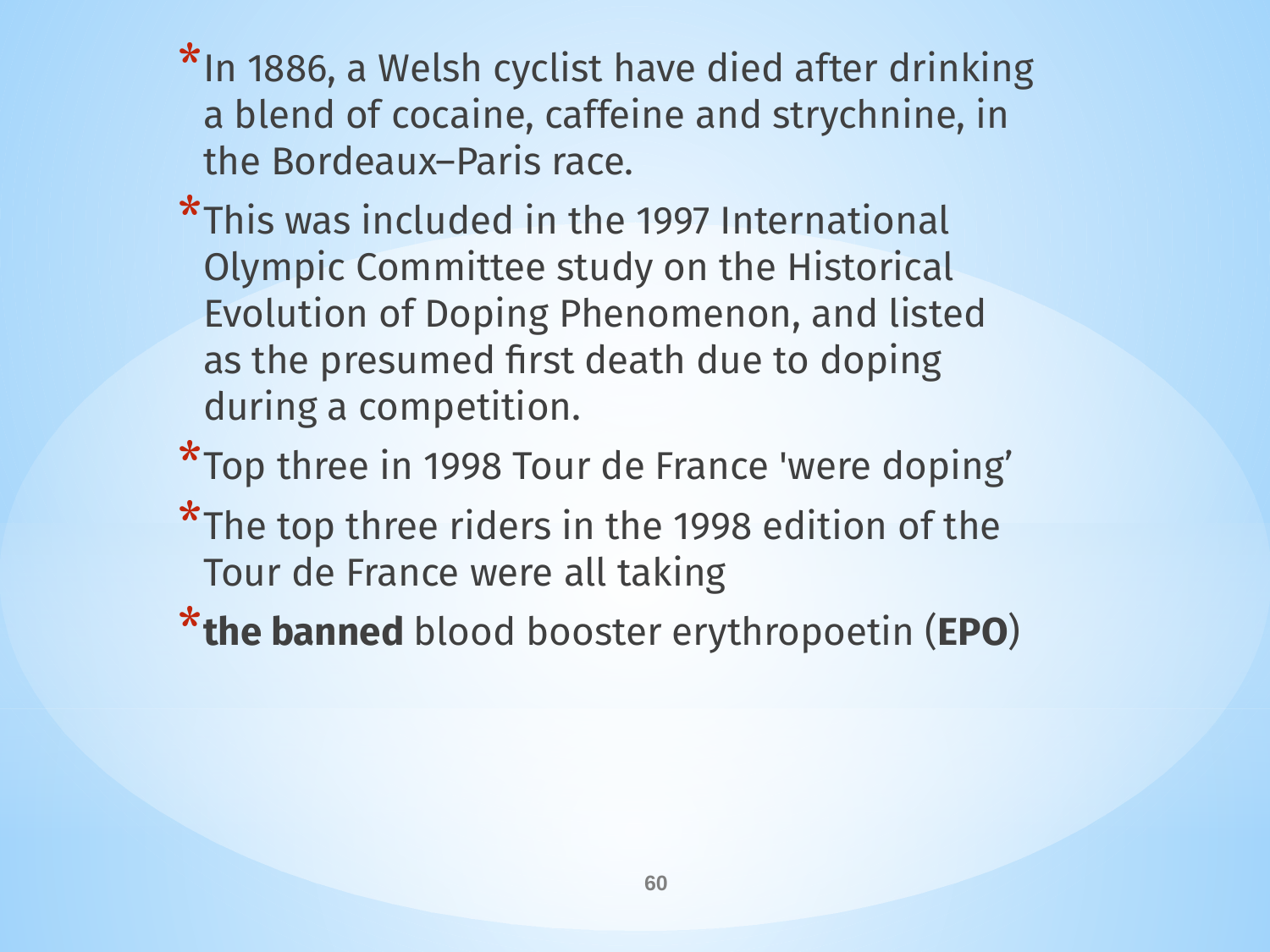

In 1886, a Welsh cyclist have died after drinking a blend of cocaine, caffeine and strychnine, in the Bordeaux–Paris race.
This was included in the 1997 International Olympic Committee study on the Historical Evolution of Doping Phenomenon, and listed as the presumed first death due to doping during a competition.
Top three in 1998 Tour de France 'were doping’
The top three riders in the 1998 edition of the Tour de France were all taking
the banned blood booster erythropoetin (EPO)

#
60